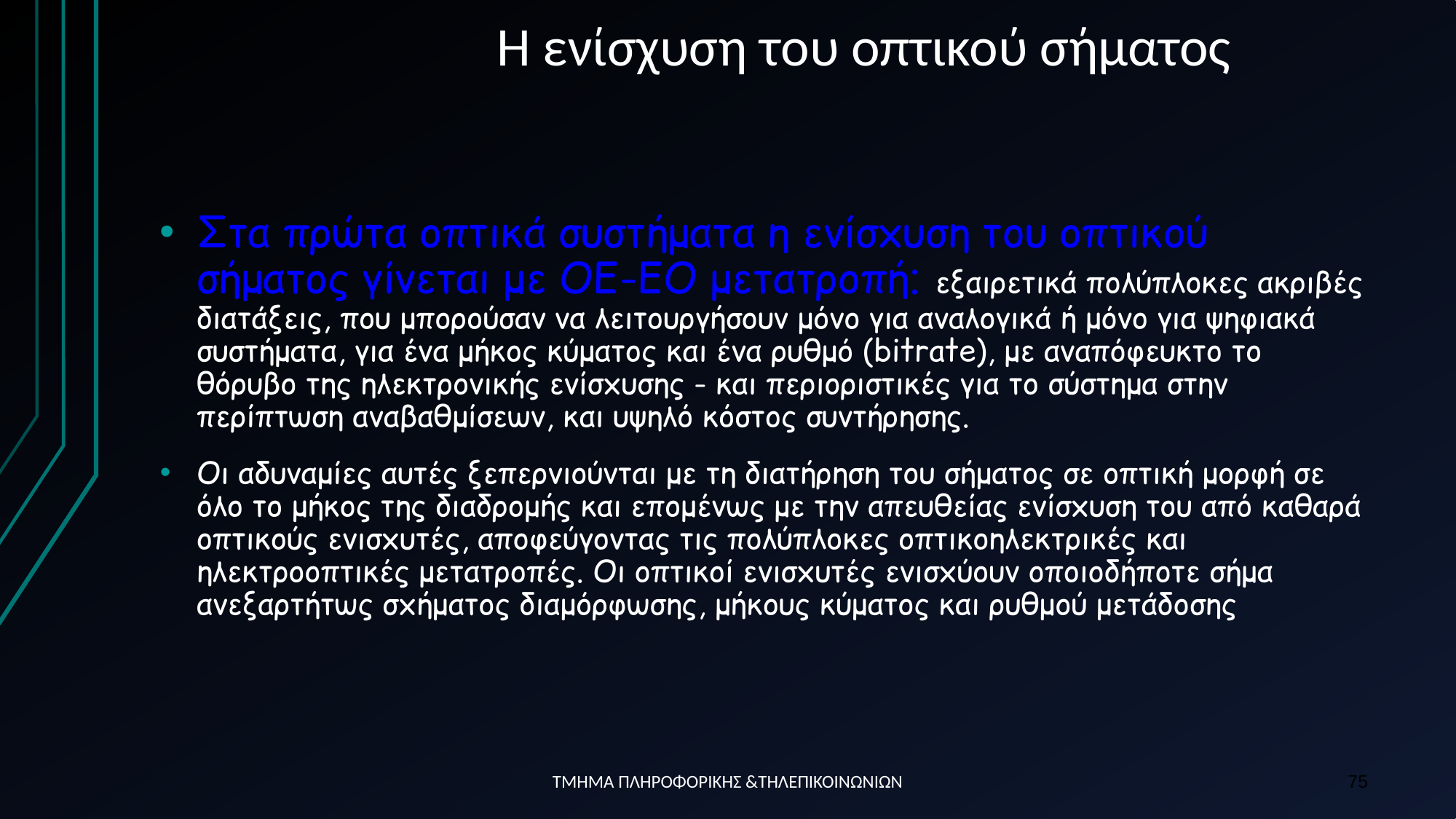

# Η ενίσχυση του οπτικού σήματος
Στα πρώτα οπτικά συστήματα η ενίσχυση του οπτικού σήματος γίνεται με ΟΕ-ΕΟ μετατροπή: εξαιρετικά πολύπλοκες ακριβές διατάξεις, που μπορούσαν να λειτουργήσουν μόνο για αναλογικά ή μόνο για ψηφιακά συστήματα, για ένα μήκος κύματος και ένα ρυθμό (bitrate), με αναπόφευκτο το θόρυβο της ηλεκτρονικής ενίσχυσης - και περιοριστικές για το σύστημα στην περίπτωση αναβαθμίσεων, και υψηλό κόστος συντήρησης.
Οι αδυναμίες αυτές ξεπερνιούνται με τη διατήρηση του σήματος σε οπτική μορφή σε όλο το μήκος της διαδρομής και επομένως με την απευθείας ενίσχυση του από καθαρά οπτικούς ενισχυτές, αποφεύγοντας τις πολύπλοκες οπτικοηλεκτρικές και ηλεκτροοπτικές μετατροπές. Οι οπτικοί ενισχυτές ενισχύουν οποιοδήποτε σήμα ανεξαρτήτως σχήματος διαμόρφωσης, μήκους κύματος και ρυθμού μετάδοσης
ΤΜΗΜΑ ΠΛΗΡΟΦΟΡΙΚΗΣ &ΤΗΛΕΠΙΚΟΙΝΩΝΙΩΝ
75